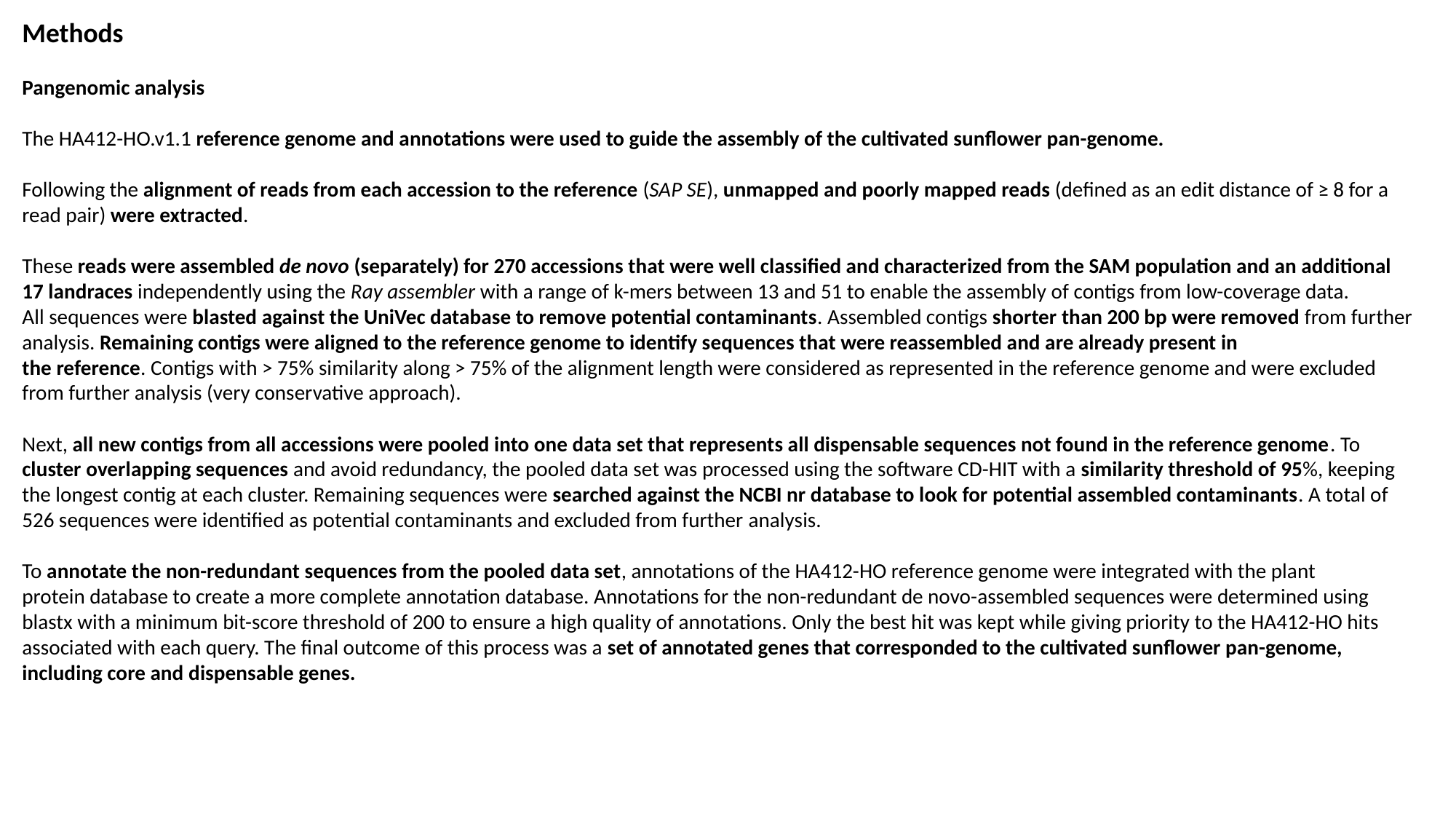

Methods

Pangenomic analysis

The HA412-HO.v1.1 reference genome and annotations were used to guide the assembly of the cultivated sunflower pan-genome.

Following the alignment of reads from each accession to the reference (SAP SE), unmapped and poorly mapped reads (defined as an edit distance of ≥ 8 for a read pair) were extracted.

These reads were assembled de novo (separately) for 270 accessions that were well classified and characterized from the SAM population and an additional 17 landraces independently using the Ray assembler with a range of k-mers between 13 and 51 to enable the assembly of contigs from low-coverage data.
All sequences were blasted against the UniVec database to remove potential contaminants. Assembled contigs shorter than 200 bp were removed from further analysis. Remaining contigs were aligned to the reference genome to identify sequences that were reassembled and are already present in
the reference. Contigs with > 75% similarity along > 75% of the alignment length were considered as represented in the reference genome and were excluded from further analysis (very conservative approach).

Next, all new contigs from all accessions were pooled into one data set that represents all dispensable sequences not found in the reference genome. To cluster overlapping sequences and avoid redundancy, the pooled data set was processed using the software CD-HIT with a similarity threshold of 95%, keeping the longest contig at each cluster. Remaining sequences were searched against the NCBI nr database to look for potential assembled contaminants. A total of 526 sequences were identified as potential contaminants and excluded from further analysis.

To annotate the non-redundant sequences from the pooled data set, annotations of the HA412-HO reference genome were integrated with the plant
protein database to create a more complete annotation database. Annotations for the non-redundant de novo-assembled sequences were determined using blastx with a minimum bit-score threshold of 200 to ensure a high quality of annotations. Only the best hit was kept while giving priority to the HA412-HO hits associated with each query. The final outcome of this process was a set of annotated genes that corresponded to the cultivated sunflower pan-genome, including core and dispensable genes.